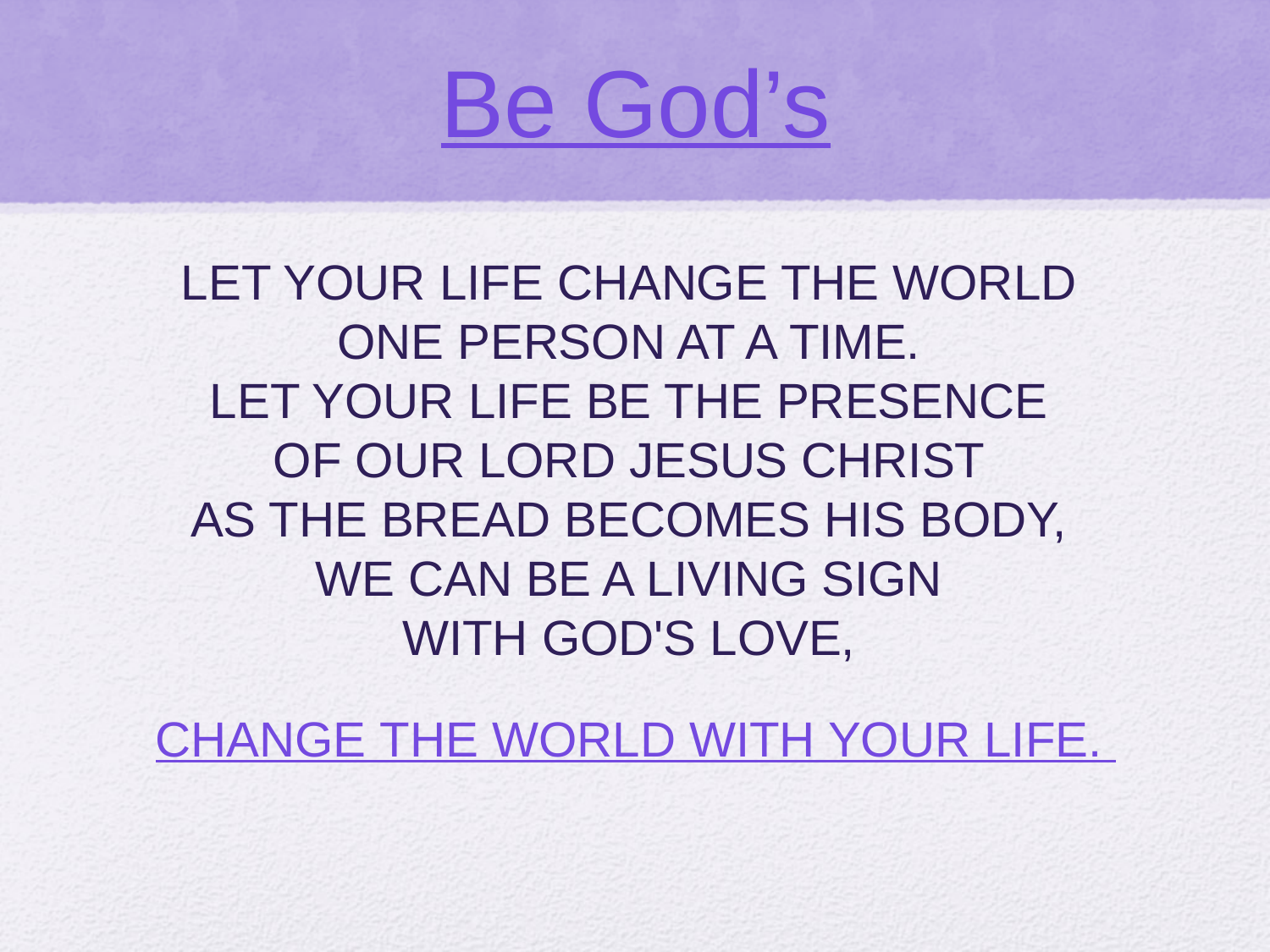

# Be God’s
LET YOUR LIFE CHANGE THE WORLD
ONE PERSON AT A TIME.
LET YOUR LIFE BE THE PRESENCE
OF OUR LORD JESUS CHRIST
AS THE BREAD BECOMES HIS BODY,
WE CAN BE A LIVING SIGN
WITH GOD'S LOVE,
CHANGE THE WORLD WITH YOUR LIFE.